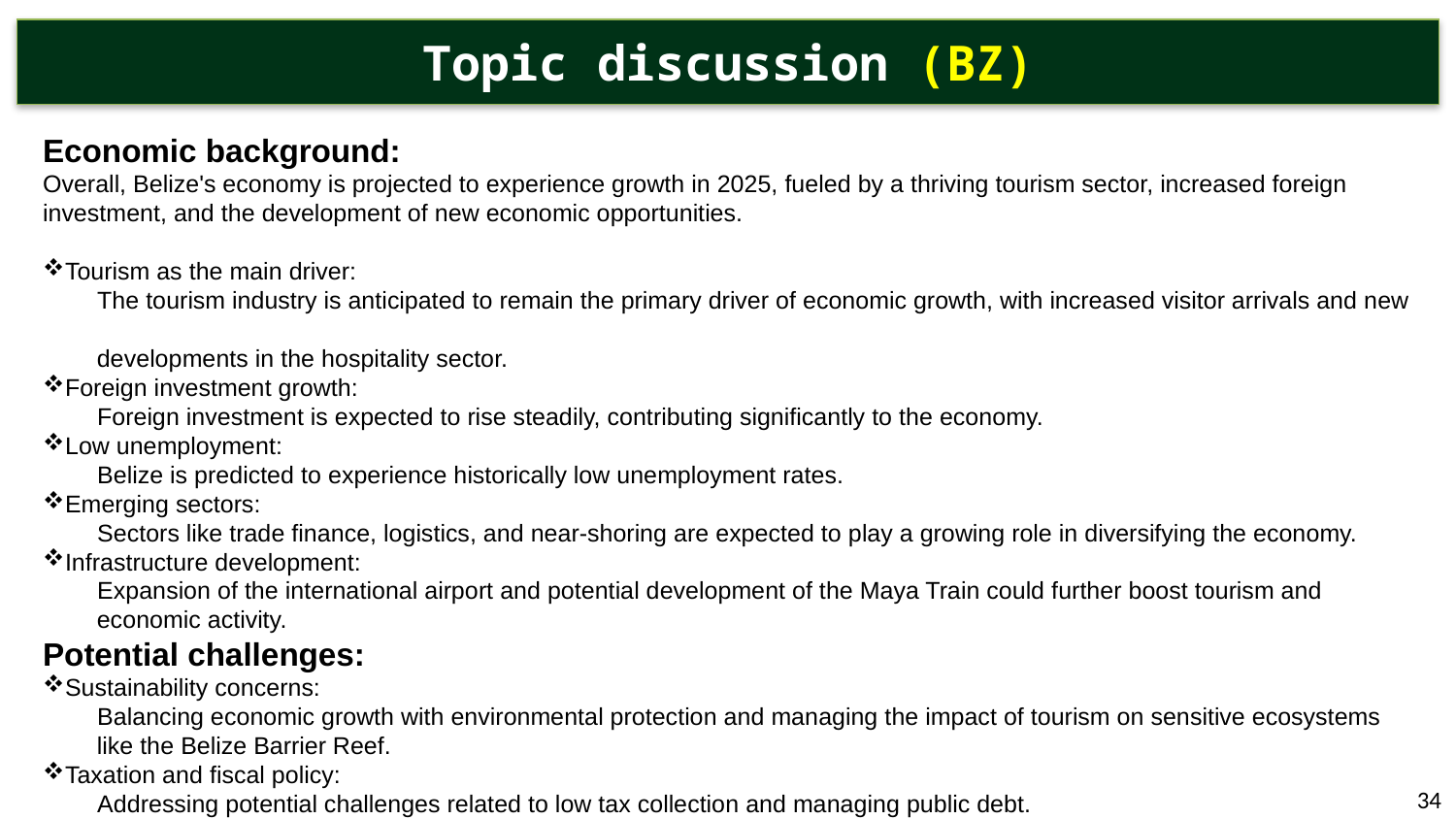

# Topic discussion (BZ)
Economic background:
Overall, Belize's economy is projected to experience growth in 2025, fueled by a thriving tourism sector, increased foreign investment, and the development of new economic opportunities.

Tourism as the main driver:
        The tourism industry is anticipated to remain the primary driver of economic growth, with increased visitor arrivals and new
        developments in the hospitality sector.
Foreign investment growth:
        Foreign investment is expected to rise steadily, contributing significantly to the economy.
Low unemployment:
        Belize is predicted to experience historically low unemployment rates.
Emerging sectors:
        Sectors like trade finance, logistics, and near-shoring are expected to play a growing role in diversifying the economy.
Infrastructure development:
        Expansion of the international airport and potential development of the Maya Train could further boost tourism and
        economic activity.
Potential challenges:
Sustainability concerns:
        Balancing economic growth with environmental protection and managing the impact of tourism on sensitive ecosystems
        like the Belize Barrier Reef.
Taxation and fiscal policy:
        Addressing potential challenges related to low tax collection and managing public debt.
34